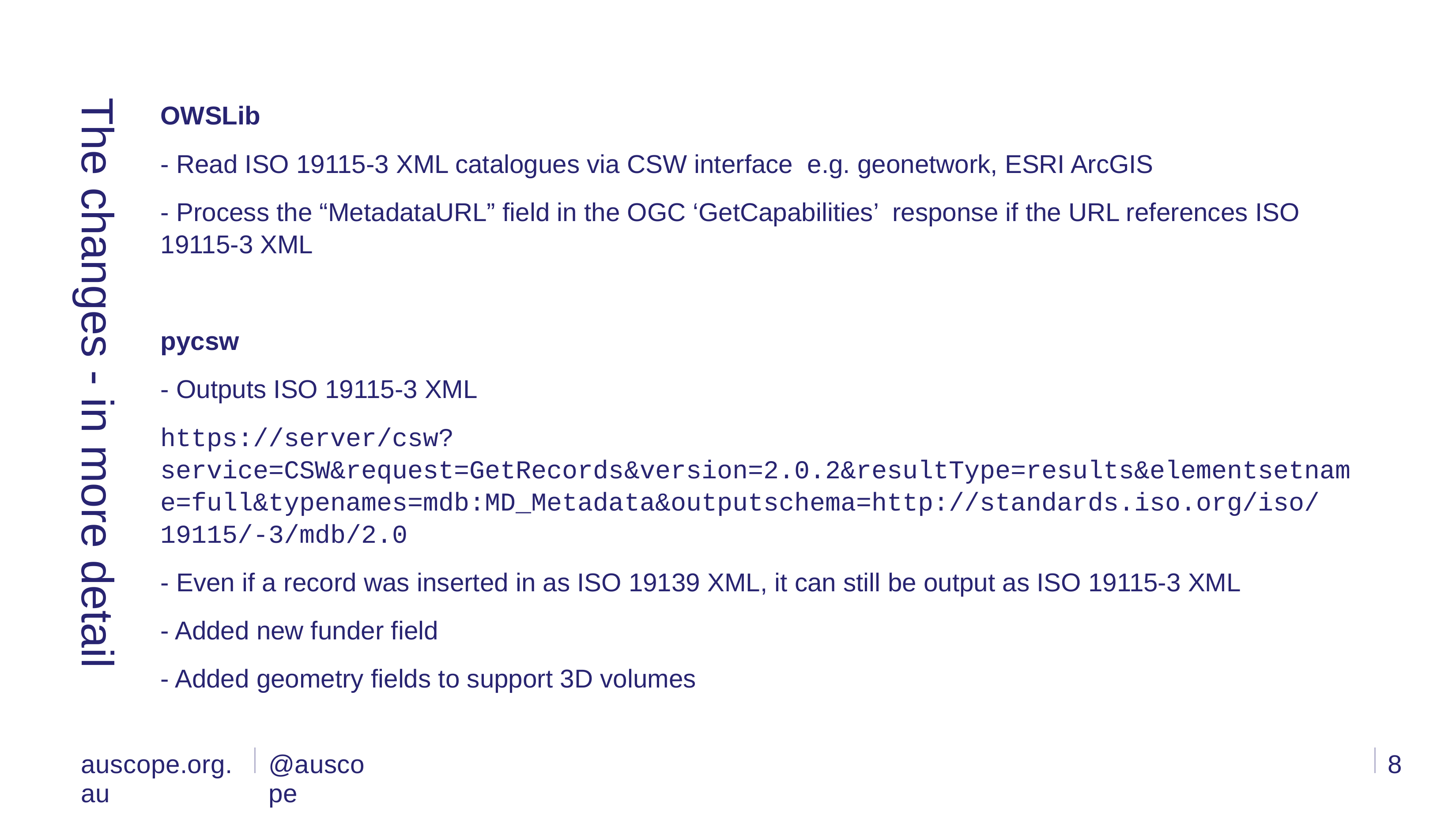

OWSLib
- Read ISO 19115-3 XML catalogues via CSW interface  e.g. geonetwork, ESRI ArcGIS
- Process the “MetadataURL” field in the OGC ‘GetCapabilities’  response if the URL references ISO 19115-3 XML

pycsw
- Outputs ISO 19115-3 XML
https://server/csw?service=CSW&request=GetRecords&version=2.0.2&resultType=results&elementsetname=full&typenames=mdb:MD_Metadata&outputschema=http://standards.iso.org/iso/19115/-3/mdb/2.0
- Even if a record was inserted in as ISO 19139 XML, it can still be output as ISO 19115-3 XML
- Added new funder field
- Added geometry fields to support 3D volumes
# The changes - in more detail
auscope.org.au
@auscope
8